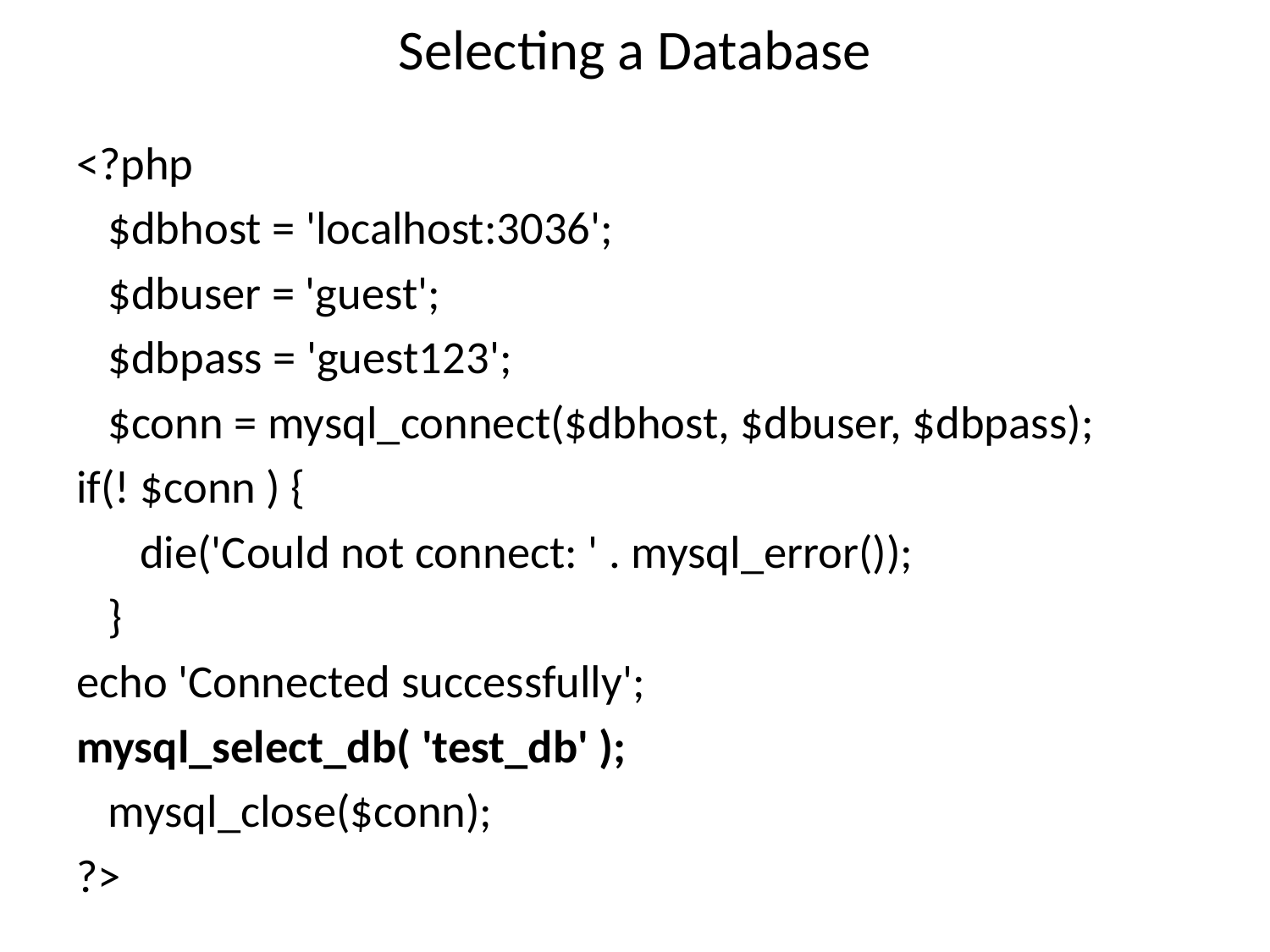

# Selecting a Database
<?php
   $dbhost = 'localhost:3036';
   $dbuser = 'guest';
   $dbpass = 'guest123';
   $conn = mysql_connect($dbhost, $dbuser, $dbpass);
if(! $conn ) {
      die('Could not connect: ' . mysql_error());
   }
echo 'Connected successfully';
mysql_select_db( 'test_db' );
   mysql_close($conn);
?>